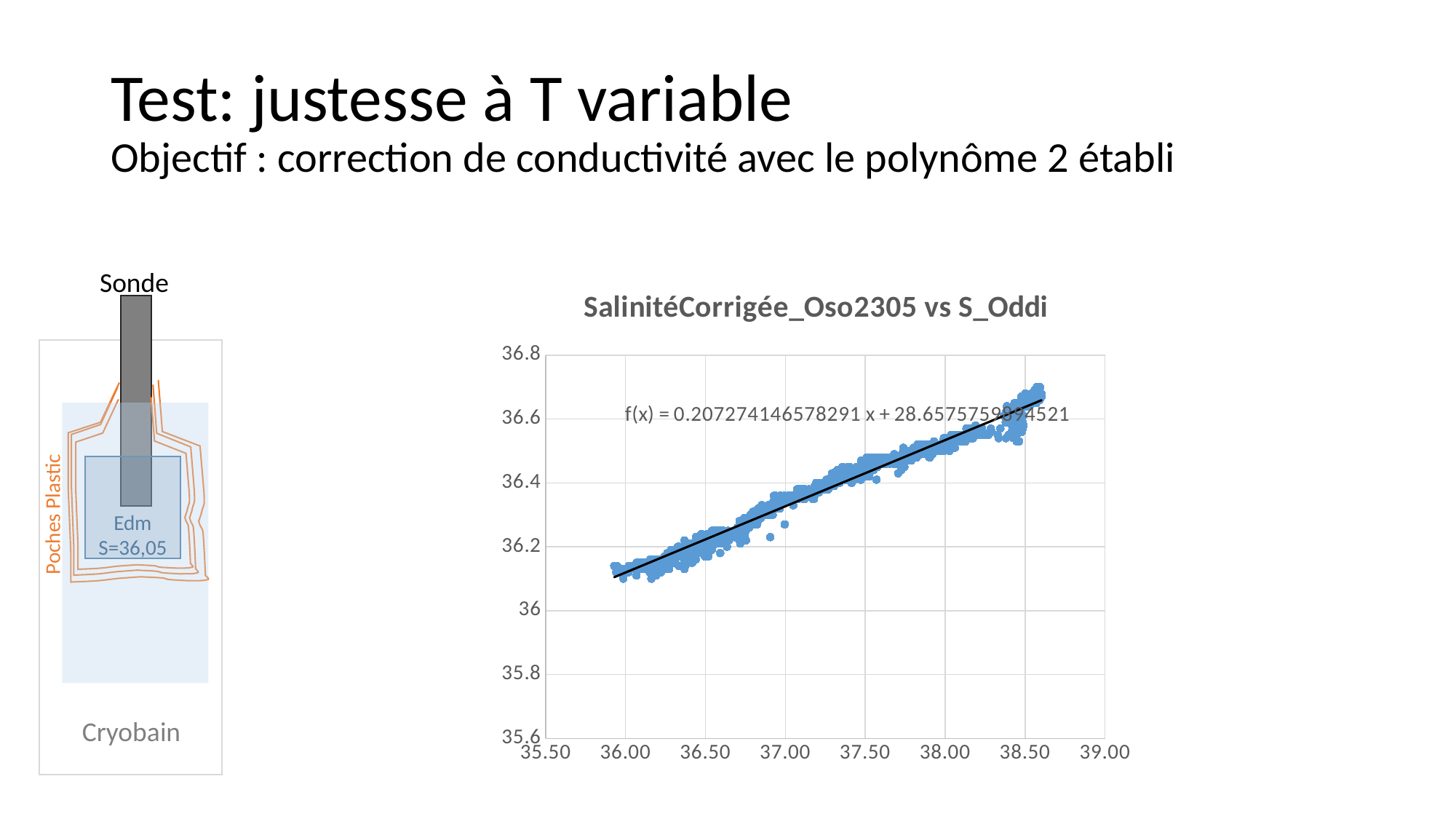

# Test: justesse à T variable Objectif : correction de conductivité avec le polynôme 2 établi
Sonde

### Chart: SalinitéCorrigée_Oso2305 vs S_Oddi

| Category |  |
|---|---|

Poches Plastic
Edm
S=36,05
Cryobain